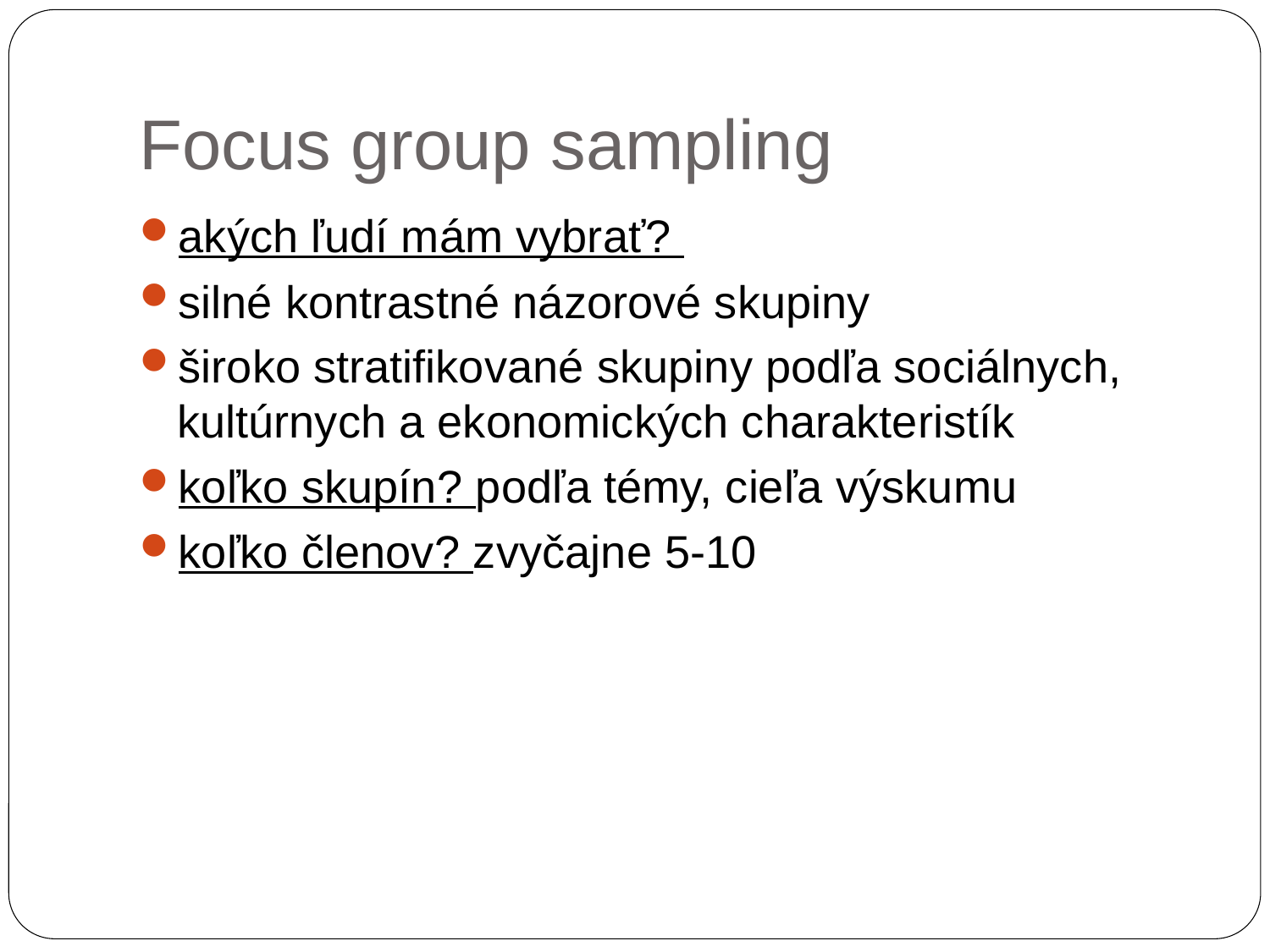

Focus group sampling
akých ľudí mám vybrať?
silné kontrastné názorové skupiny
široko stratifikované skupiny podľa sociálnych, kultúrnych a ekonomických charakteristík
koľko skupín? podľa témy, cieľa výskumu
koľko členov? zvyčajne 5-10